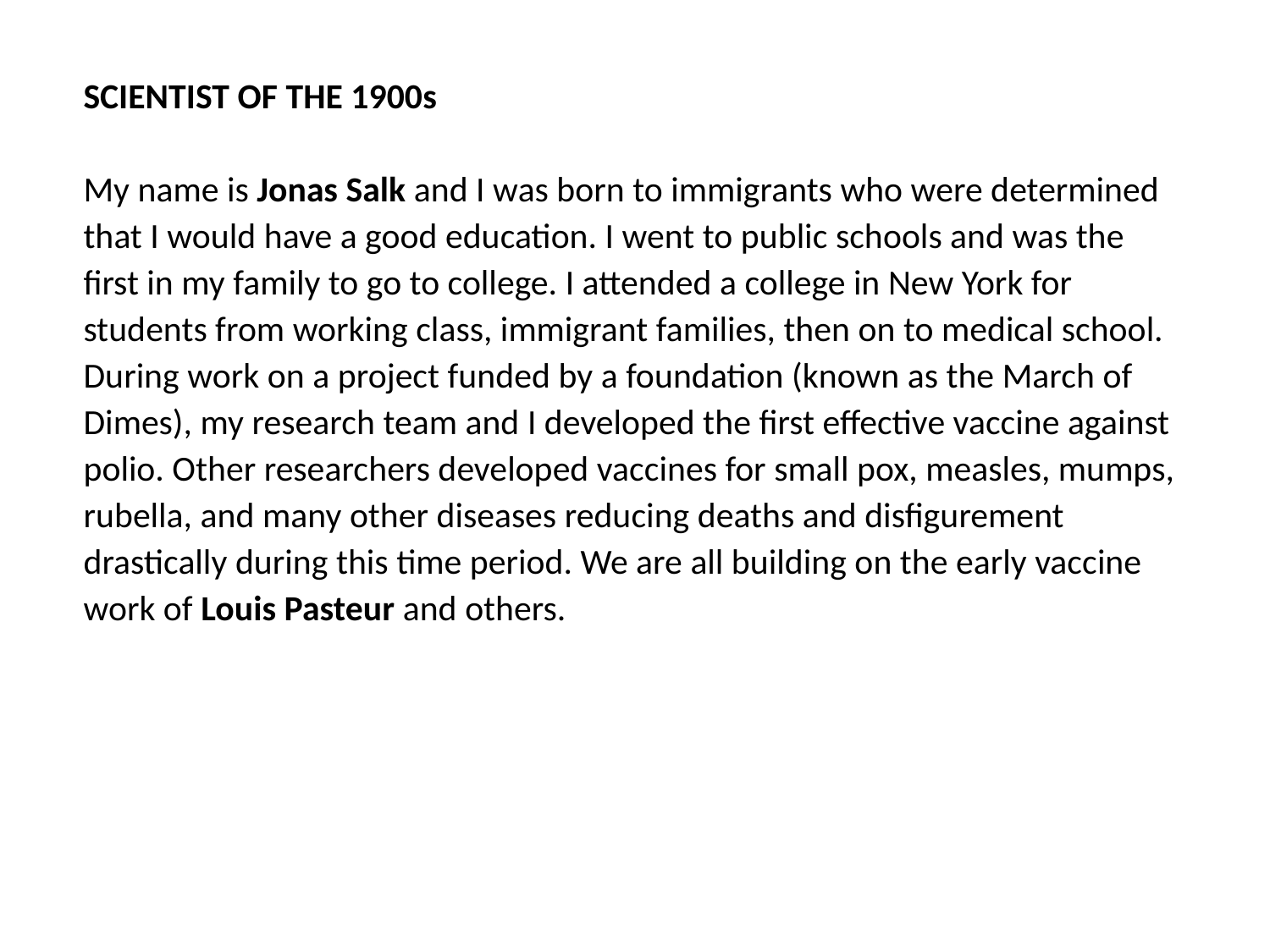

SCIENTIST OF THE 1900s

My name is Jonas Salk and I was born to immigrants who were determined that I would have a good education. I went to public schools and was the first in my family to go to college. I attended a college in New York for students from working class, immigrant families, then on to medical school. During work on a project funded by a foundation (known as the March of Dimes), my research team and I developed the first effective vaccine against polio. Other researchers developed vaccines for small pox, measles, mumps, rubella, and many other diseases reducing deaths and disfigurement drastically during this time period. We are all building on the early vaccine work of Louis Pasteur and others.